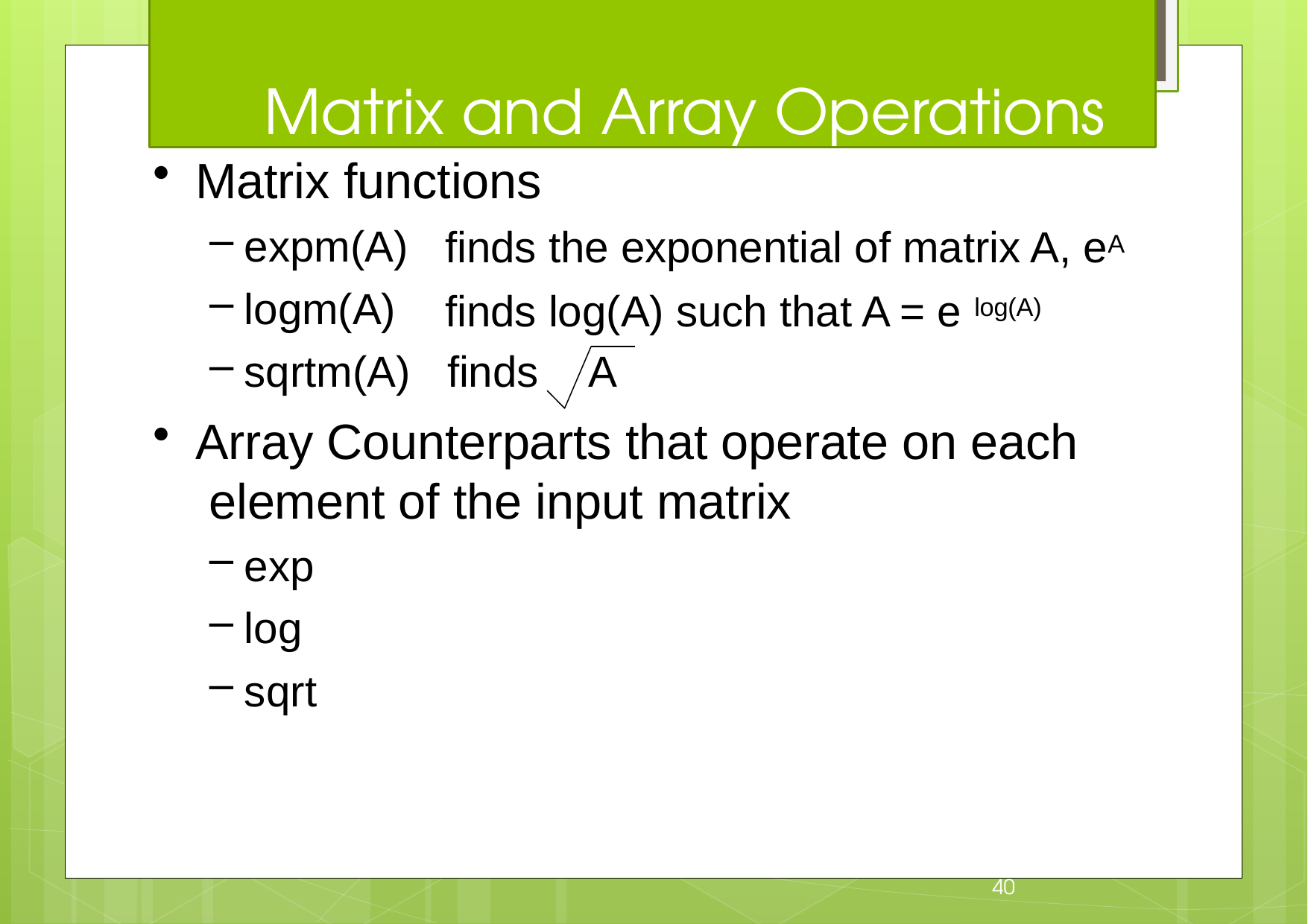

# Matrix and Array Operations
Matrix functions
expm(A)
logm(A)
sqrtm(A)
finds the exponential of matrix A, eA  finds log(A) such that A = e log(A)
finds	A

Array Counterparts that operate on each  element of the input matrix
exp
log
sqrt
40